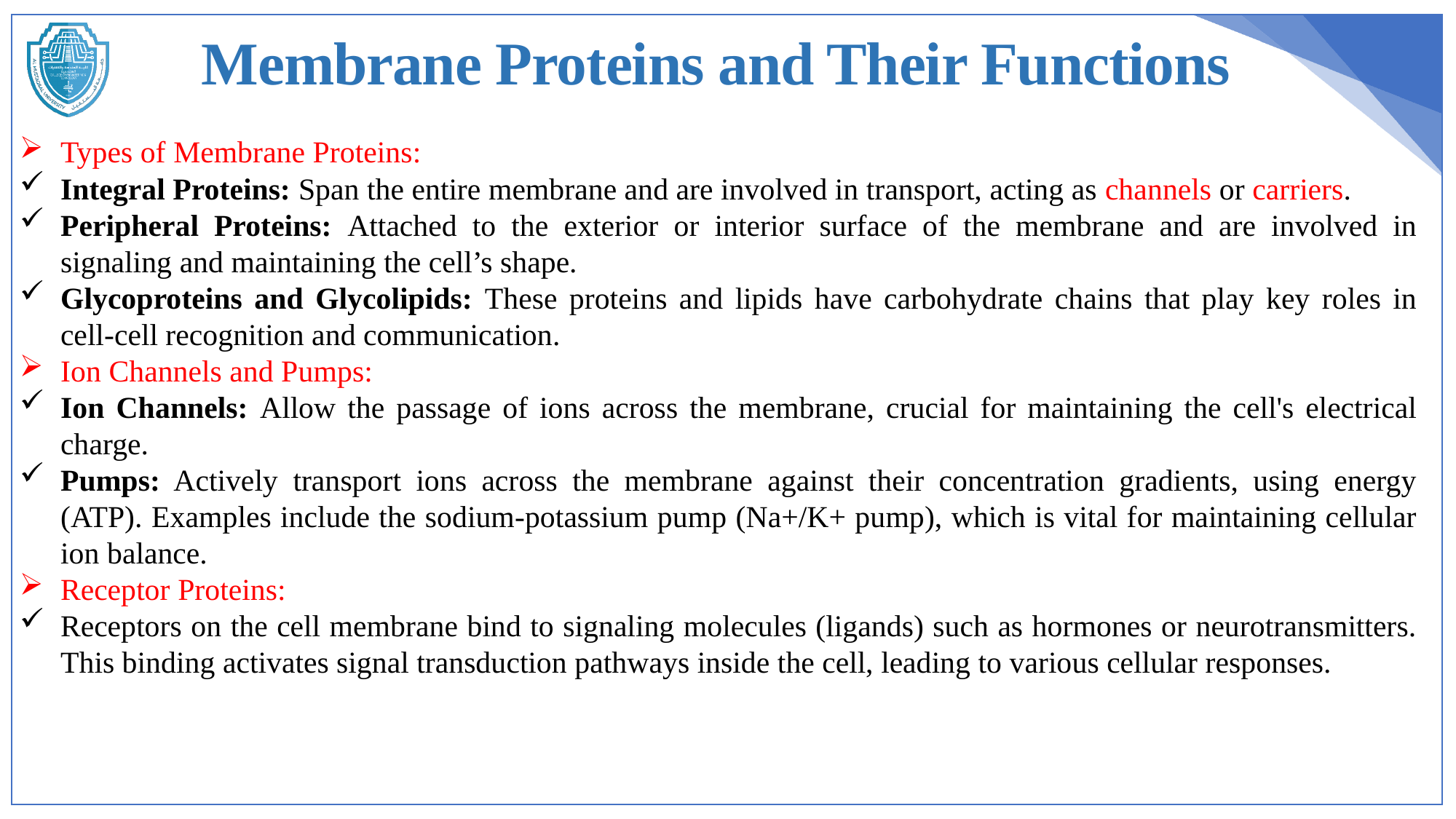

Membrane Proteins and Their Functions
Types of Membrane Proteins:
Integral Proteins: Span the entire membrane and are involved in transport, acting as channels or carriers.
Peripheral Proteins: Attached to the exterior or interior surface of the membrane and are involved in signaling and maintaining the cell’s shape.
Glycoproteins and Glycolipids: These proteins and lipids have carbohydrate chains that play key roles in cell-cell recognition and communication.
Ion Channels and Pumps:
Ion Channels: Allow the passage of ions across the membrane, crucial for maintaining the cell's electrical charge.
Pumps: Actively transport ions across the membrane against their concentration gradients, using energy (ATP). Examples include the sodium-potassium pump (Na+/K+ pump), which is vital for maintaining cellular ion balance.
Receptor Proteins:
Receptors on the cell membrane bind to signaling molecules (ligands) such as hormones or neurotransmitters. This binding activates signal transduction pathways inside the cell, leading to various cellular responses.